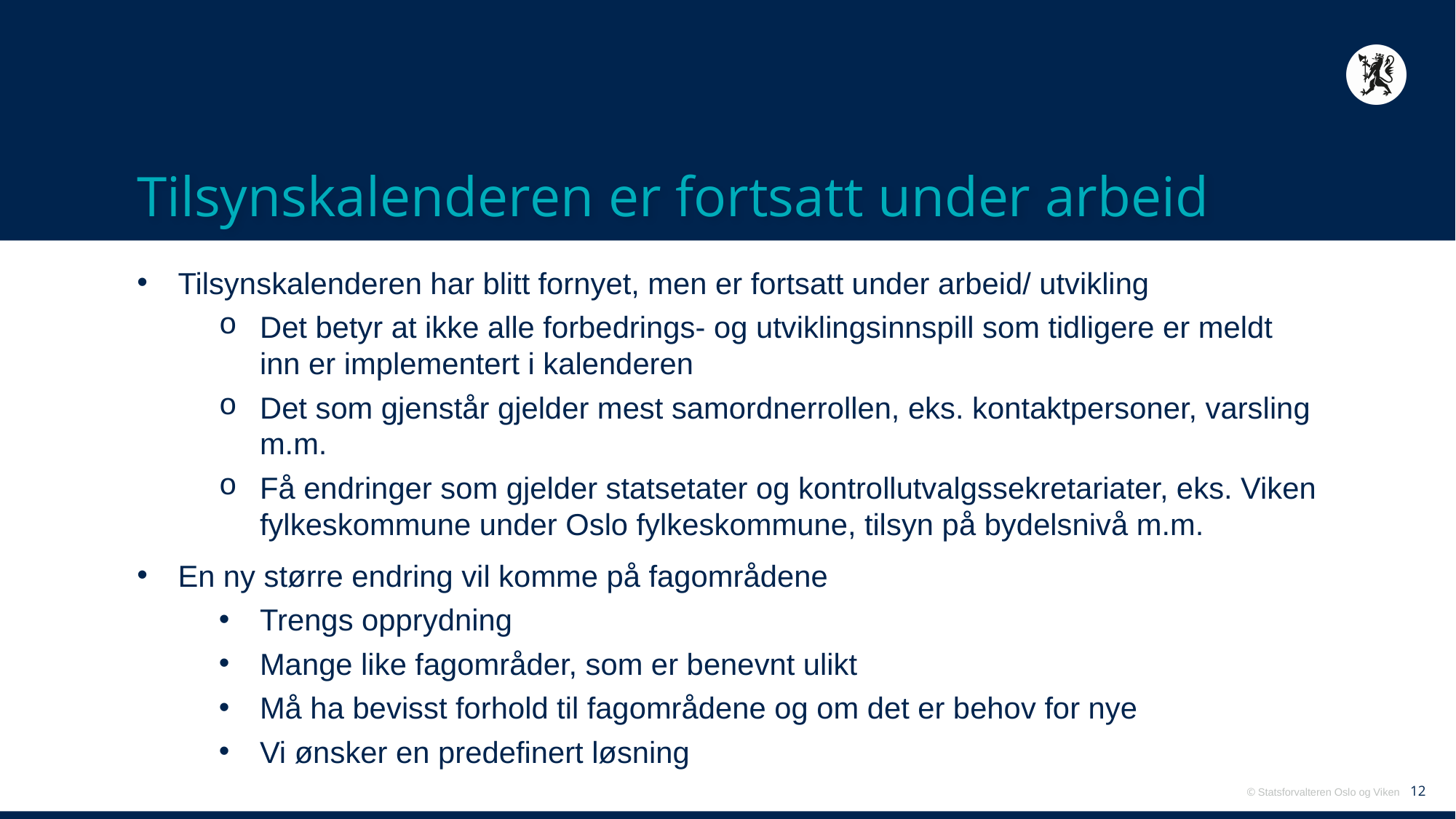

# Tilsynskalenderen er fortsatt under arbeid
Tilsynskalenderen har blitt fornyet, men er fortsatt under arbeid/ utvikling
Det betyr at ikke alle forbedrings- og utviklingsinnspill som tidligere er meldt inn er implementert i kalenderen
Det som gjenstår gjelder mest samordnerrollen, eks. kontaktpersoner, varsling m.m.
Få endringer som gjelder statsetater og kontrollutvalgssekretariater, eks. Viken fylkeskommune under Oslo fylkeskommune, tilsyn på bydelsnivå m.m.
En ny større endring vil komme på fagområdene
Trengs opprydning
Mange like fagområder, som er benevnt ulikt
Må ha bevisst forhold til fagområdene og om det er behov for nye
Vi ønsker en predefinert løsning